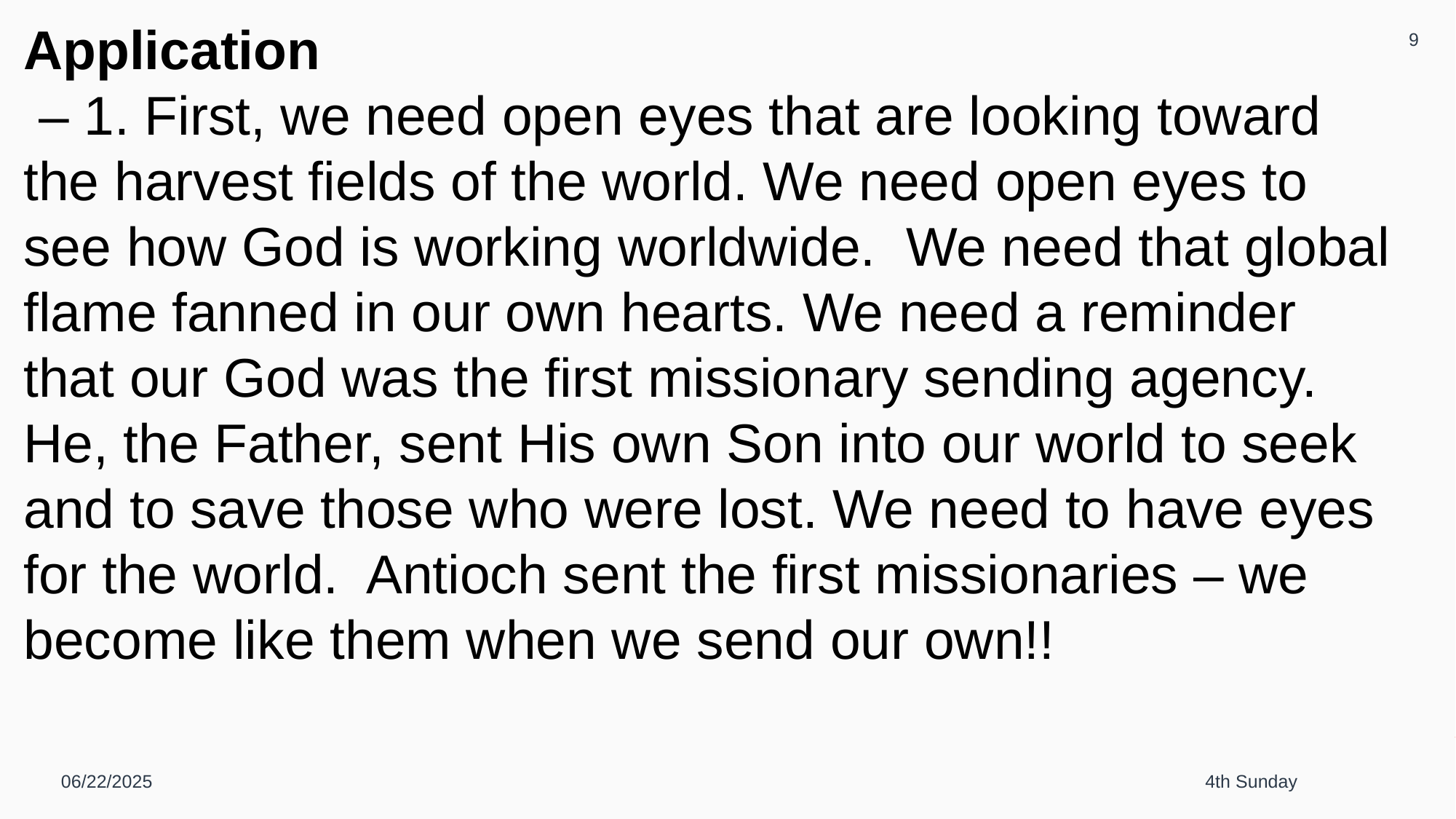

9
Application
 – 1. First, we need open eyes that are looking toward the harvest fields of the world. We need open eyes to see how God is working worldwide.  We need that global flame fanned in our own hearts. We need a reminder that our God was the first missionary sending agency.  He, the Father, sent His own Son into our world to seek and to save those who were lost. We need to have eyes for the world.  Antioch sent the first missionaries – we become like them when we send our own!!
06/22/2025
4th Sunday